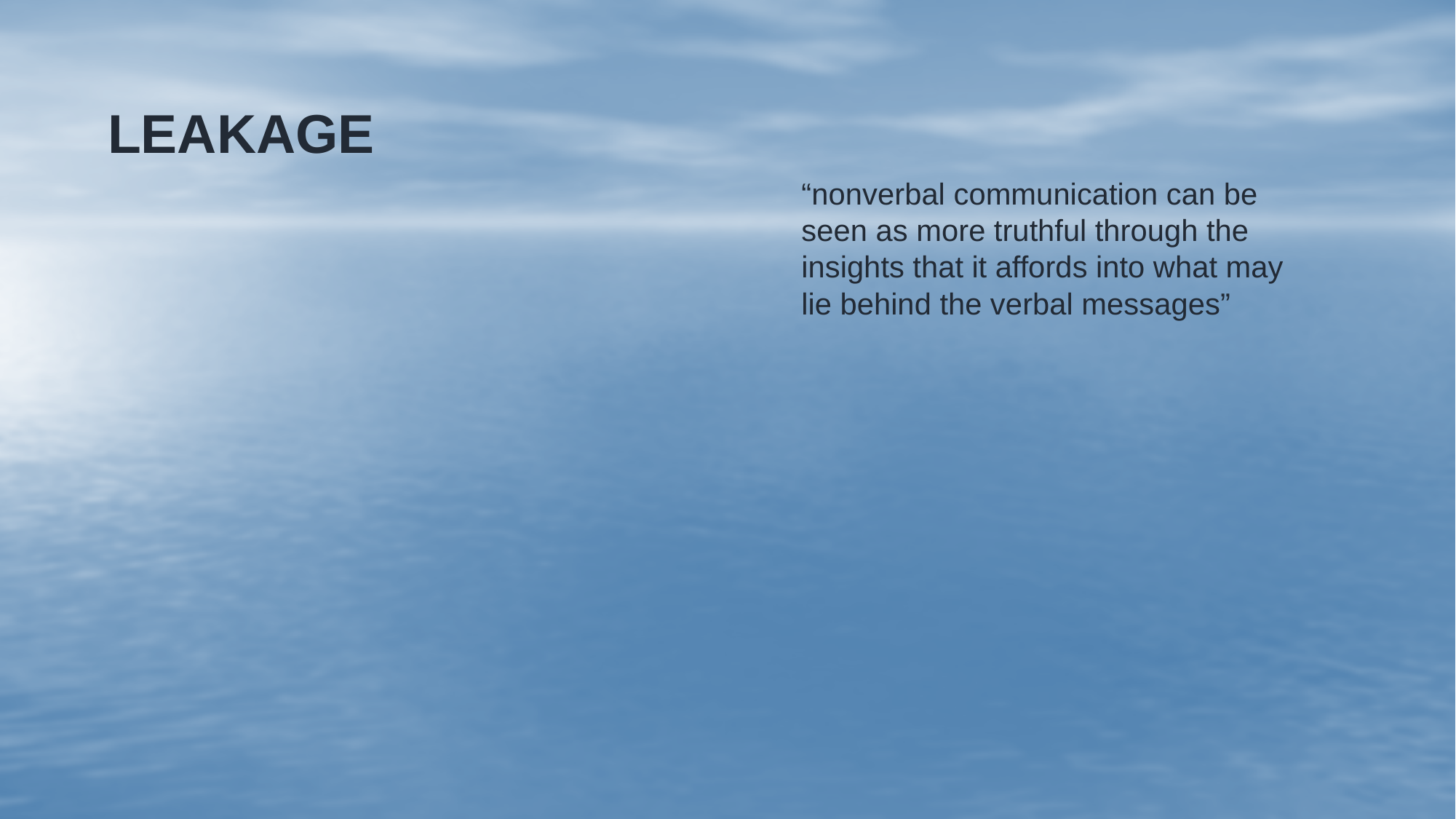

# LEAKAGE
“nonverbal communication can be seen as more truthful through the insights that it affords into what may lie behind the verbal messages”